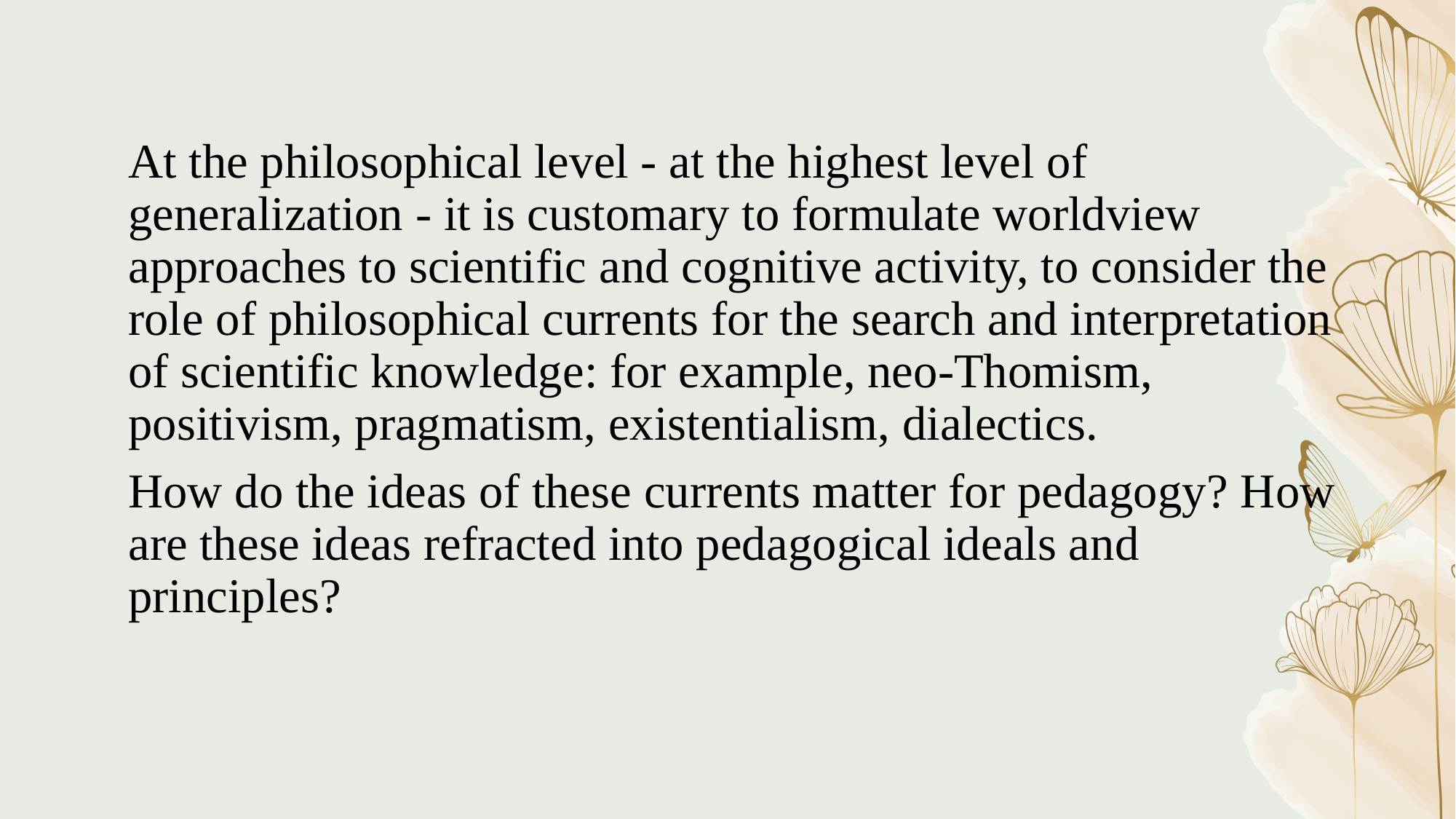

At the philosophical level - at the highest level of generalization - it is customary to formulate worldview approaches to scientific and cognitive activity, to consider the role of philosophical currents for the search and interpretation of scientific knowledge: for example, neo-Thomism, positivism, pragmatism, existentialism, dialectics.
How do the ideas of these currents matter for pedagogy? How are these ideas refracted into pedagogical ideals and principles?